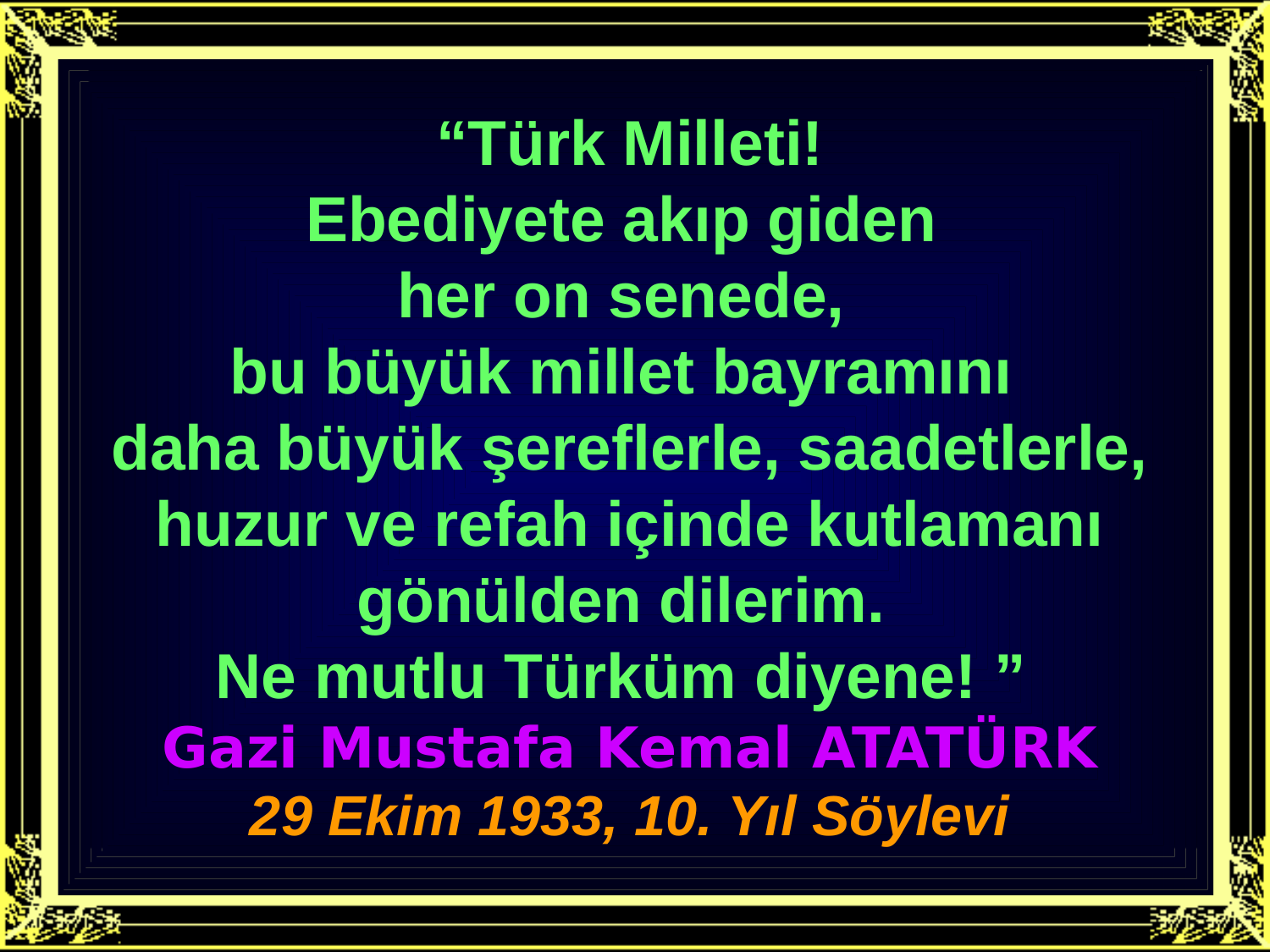

“Türk Milleti!
Ebediyete akıp giden
her on senede,
bu büyük millet bayramını
daha büyük şereflerle, saadetlerle, huzur ve refah içinde kutlamanı gönülden dilerim.
Ne mutlu Türküm diyene! ”
Gazi Mustafa Kemal ATATÜRK
29 Ekim 1933, 10. Yıl Söylevi